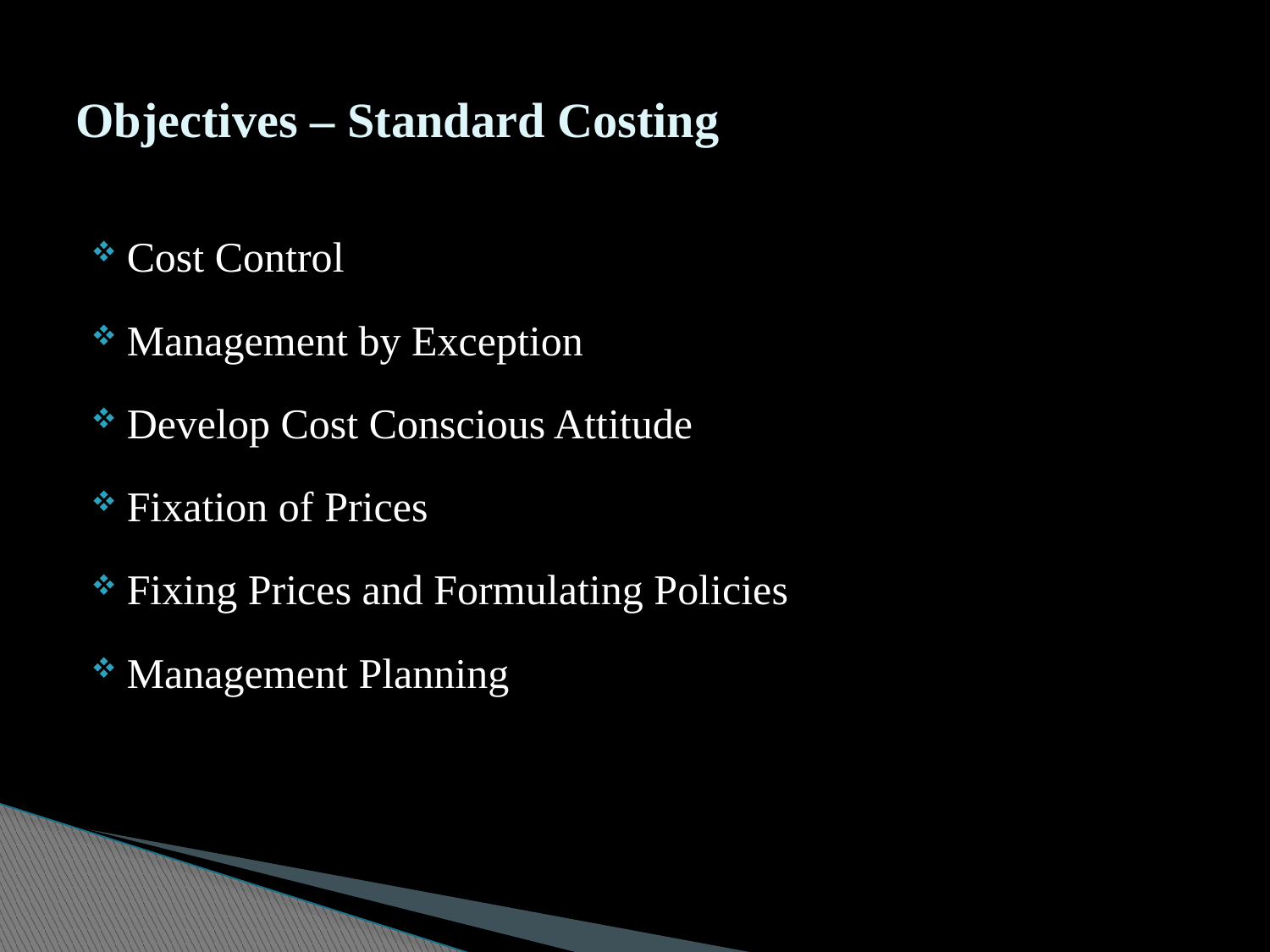

# Objectives – Standard Costing
Cost Control
Management by Exception
Develop Cost Conscious Attitude
Fixation of Prices
Fixing Prices and Formulating Policies
Management Planning